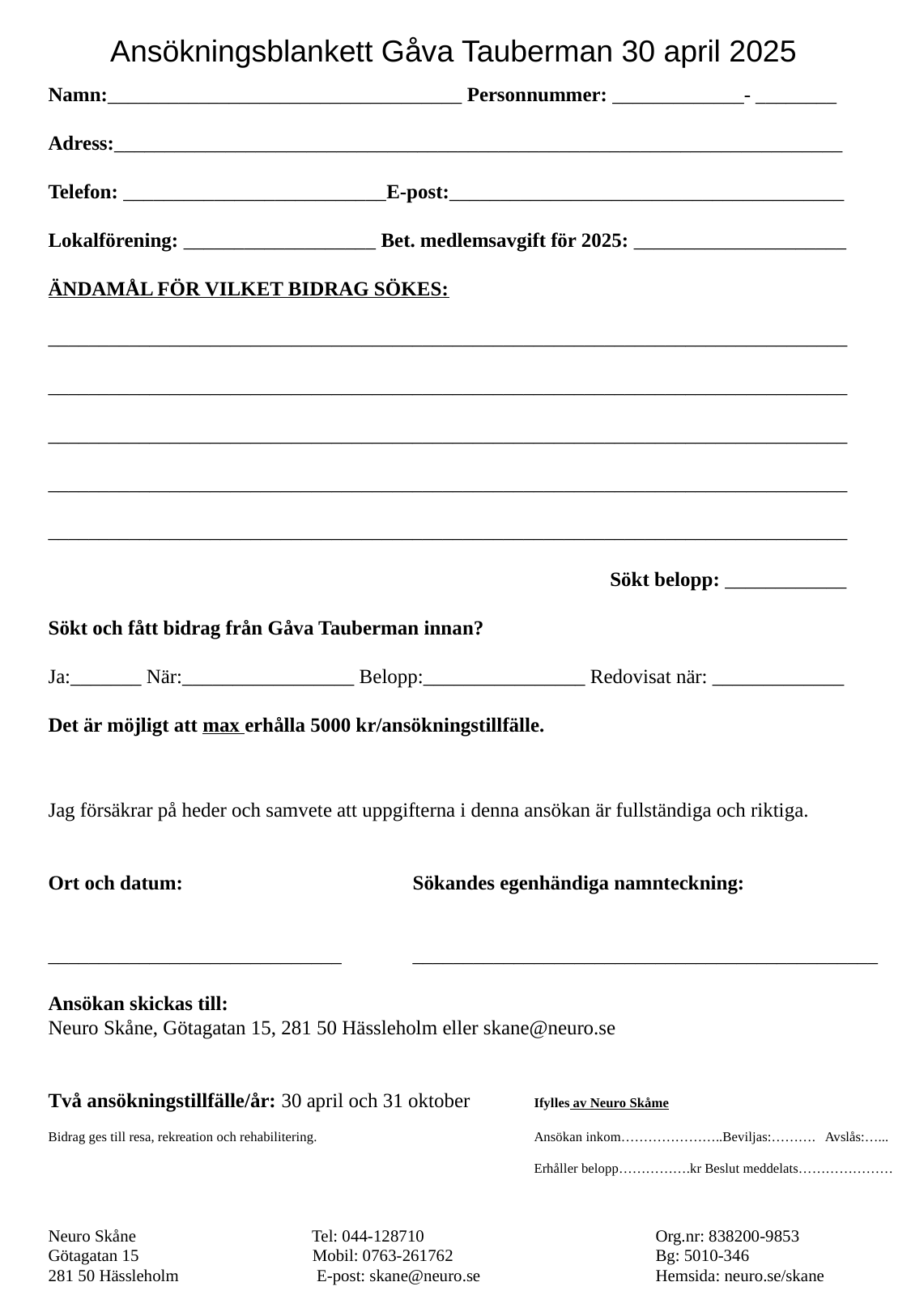

Ansökningsblankett Gåva Tauberman 30 april 2025
Namn:___________________________________ Personnummer: _____________- ________

Adress:________________________________________________________________________

Telefon: __________________________E-post:_______________________________________

Lokalförening: ___________________ Bet. medlemsavgift för 2025: _____________________

ÄNDAMÅL FÖR VILKET BIDRAG SÖKES:

_______________________________________________________________________________

_______________________________________________________________________________

_______________________________________________________________________________

_______________________________________________________________________________

_______________________________________________________________________________

                                                                                                               Sökt belopp: ____________

Sökt och fått bidrag från Gåva Tauberman innan?

Ja:_______ När:_________________ Belopp:________________ Redovisat när: _____________

Det är möjligt att max erhålla 5000 kr/ansökningstillfälle.

Jag försäkrar på heder och samvete att uppgifterna i denna ansökan är fullständiga och riktiga.

Ort och datum:		Sökandes egenhändiga namnteckning:

_____________________________	______________________________________________

Ansökan skickas till:
Neuro Skåne, Götagatan 15, 281 50 Hässleholm eller skane@neuro.se

Två ansökningstillfälle/år: 30 april och 31 oktober	Ifylles av Neuro Skåme

Bidrag ges till resa, rekreation och rehabilitering.		Ansökan inkom…………………..Beviljas:……….   Avslås:…...
				Erhåller belopp…………….kr Beslut meddelats…………………

Neuro Skåne		     Tel: 044-128710	          	Org.nr: 838200-9853
Götagatan 15		     Mobil: 0763-261762	          	Bg: 5010-346
281 50 Hässleholm	      E-post: skane@neuro.se 		Hemsida: neuro.se/skane